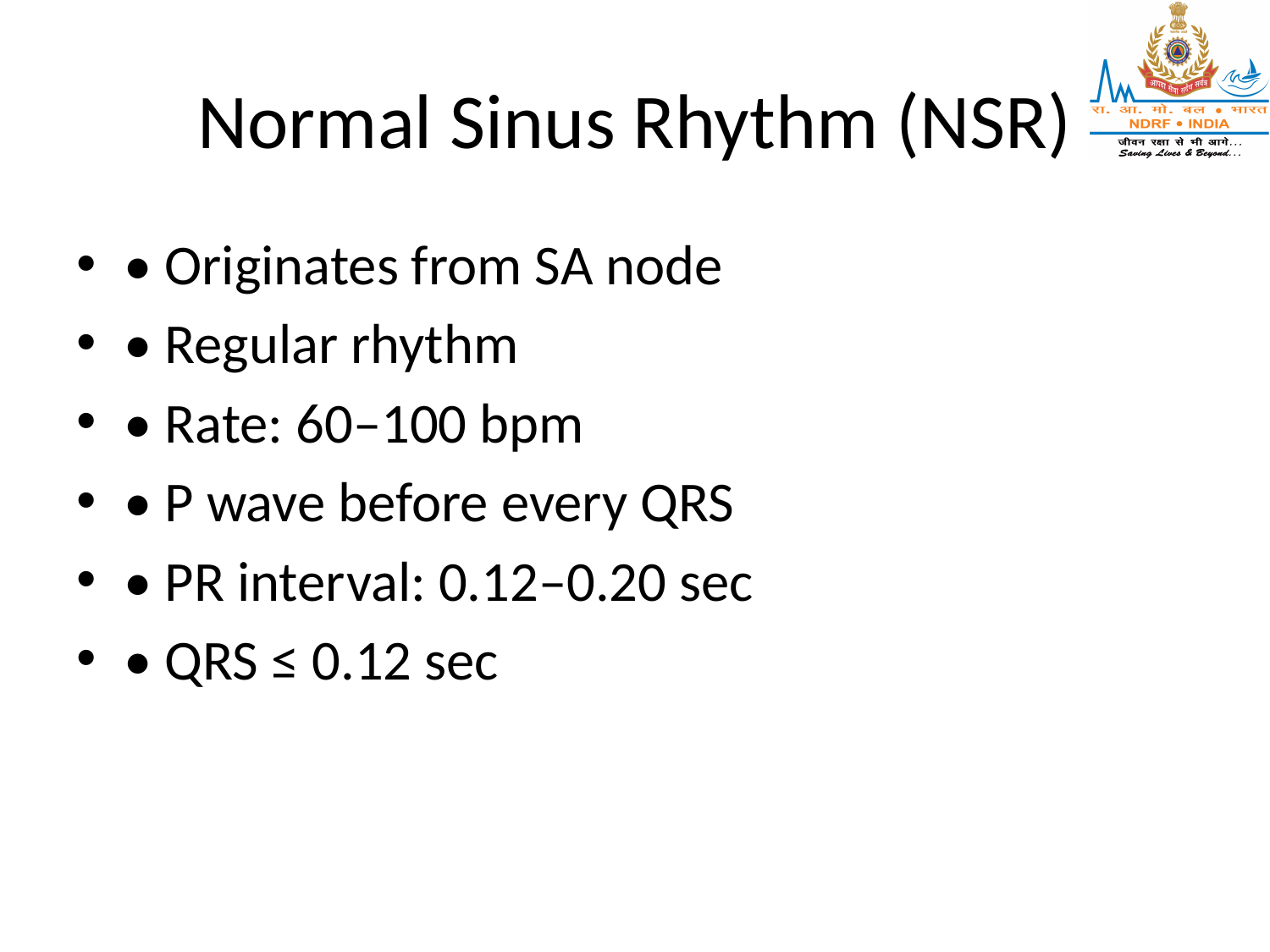

# Normal Sinus Rhythm (NSR)
• Originates from SA node
• Regular rhythm
• Rate: 60–100 bpm
• P wave before every QRS
• PR interval: 0.12–0.20 sec
• QRS ≤ 0.12 sec